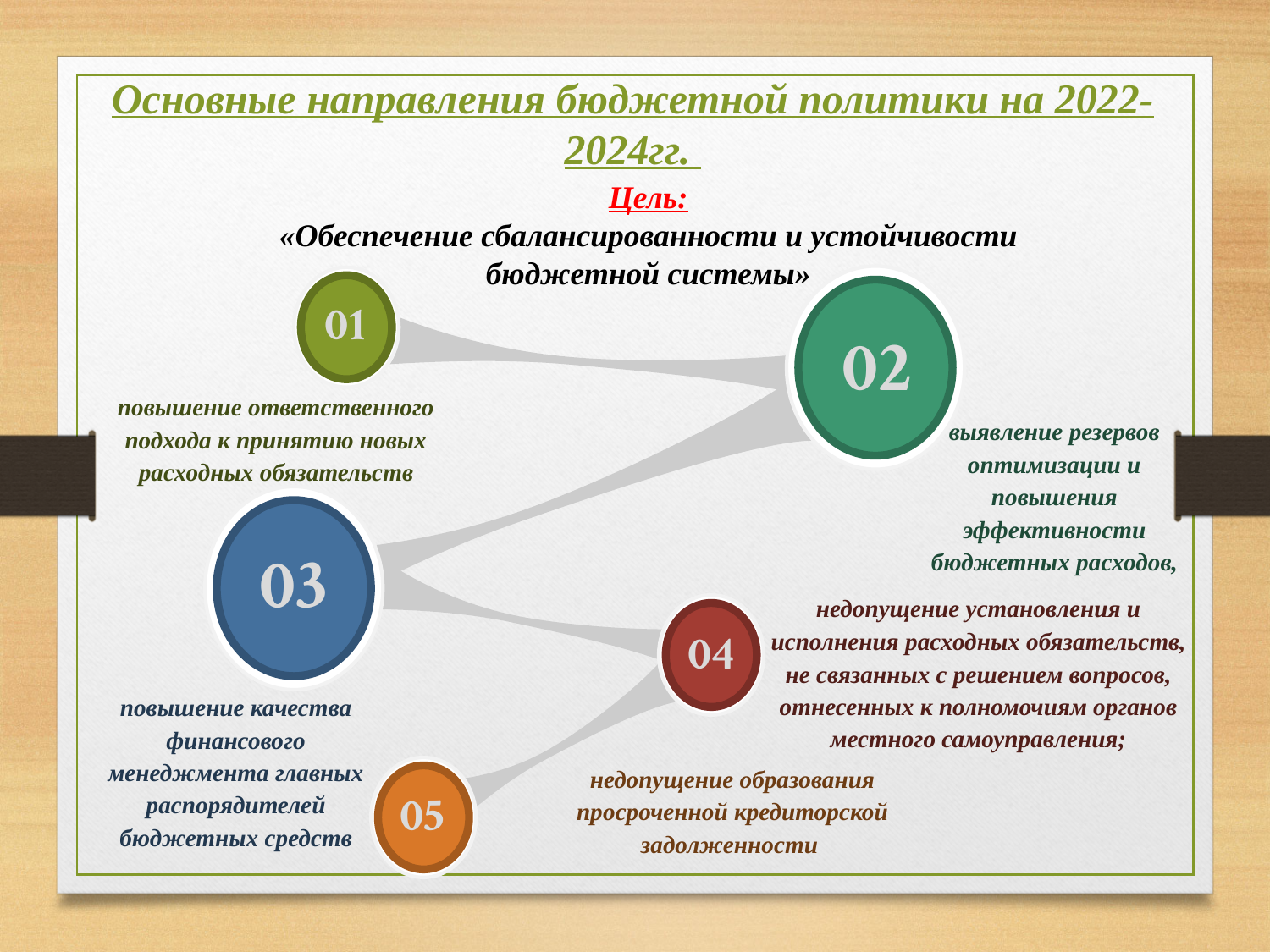

Основные направления бюджетной политики на 2022-2024гг.
Цель:
«Обеспечение сбалансированности и устойчивости бюджетной системы»

01
02
03
04
05
повышение ответственного подхода к принятию новых расходных обязательств
выявление резервов оптимизации и повышения эффективности бюджетных расходов,
недопущение установления и исполнения расходных обязательств, не связанных с решением вопросов, отнесенных к полномочиям органов местного самоуправления;
повышение качества финансового менеджмента главных распорядителей бюджетных средств
недопущение образования просроченной кредиторской задолженности